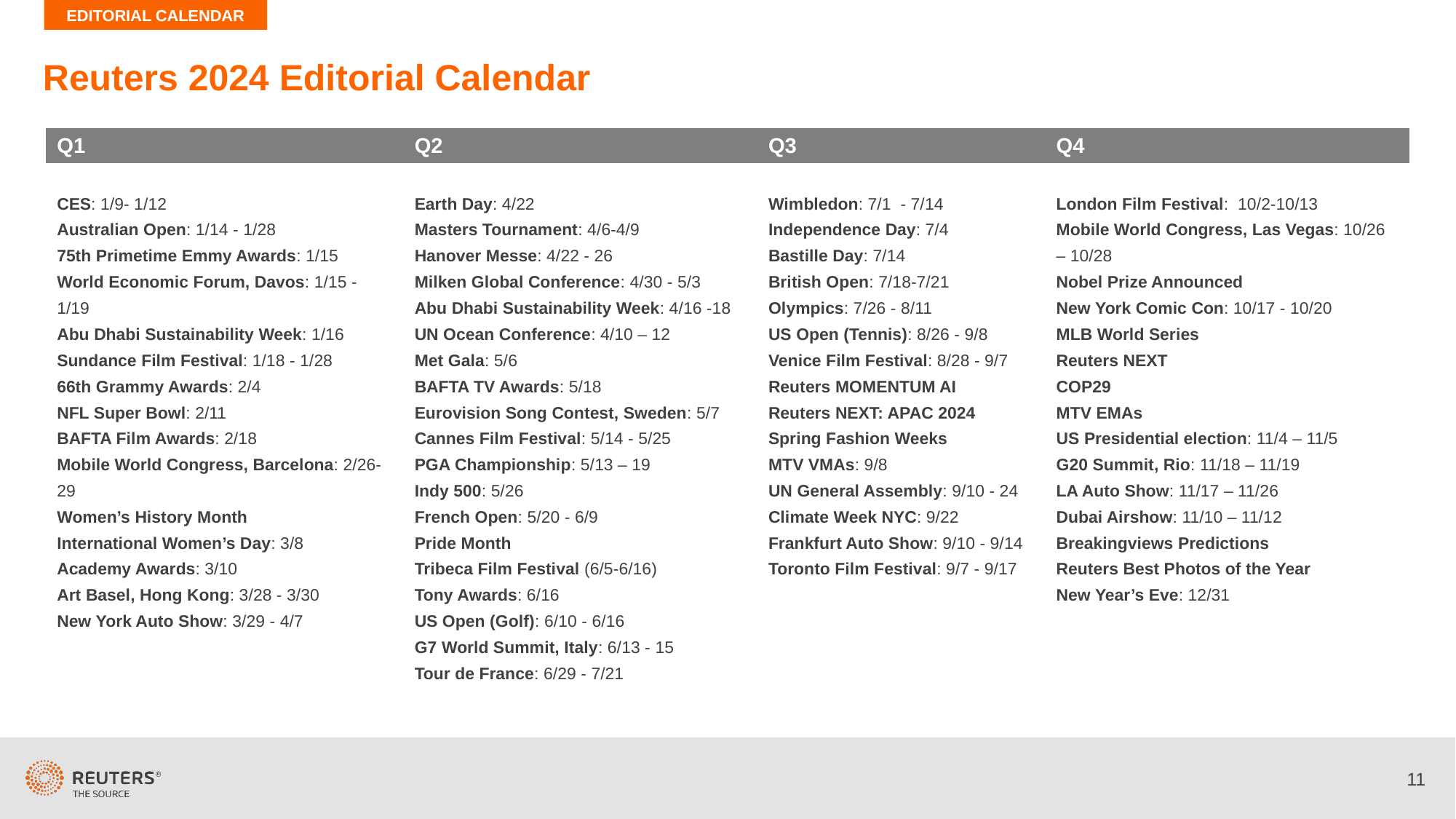

EDITORIAL CALENDAR
Reuters 2024 Editorial Calendar
| Q1 | Q2 | Q3 | Q4 |
| --- | --- | --- | --- |
|  |  |  |  |
| CES: 1/9- 1/12 Australian Open: 1/14 - 1/28 75th Primetime Emmy Awards: 1/15 World Economic Forum, Davos: 1/15 - 1/19 Abu Dhabi Sustainability Week: 1/16 Sundance Film Festival: 1/18 - 1/28 66th Grammy Awards: 2/4 NFL Super Bowl: 2/11 BAFTA Film Awards: 2/18 Mobile World Congress, Barcelona: 2/26-29  Women’s History Month International Women’s Day: 3/8 Academy Awards: 3/10 Art Basel, Hong Kong: 3/28 - 3/30 New York Auto Show: 3/29 - 4/7 | Earth Day: 4/22 Masters Tournament: 4/6-4/9 Hanover Messe: 4/22 - 26  Milken Global Conference: 4/30 - 5/3 Abu Dhabi Sustainability Week: 4/16 -18 UN Ocean Conference: 4/10 – 12 Met Gala: 5/6 BAFTA TV Awards: 5/18 Eurovision Song Contest, Sweden: 5/7 Cannes Film Festival: 5/14 - 5/25 PGA Championship: 5/13 – 19 Indy 500: 5/26 French Open: 5/20 - 6/9 Pride Month Tribeca Film Festival (6/5-6/16) Tony Awards: 6/16 US Open (Golf): 6/10 - 6/16 G7 World Summit, Italy: 6/13 - 15 Tour de France: 6/29 - 7/21 | Wimbledon: 7/1 - 7/14 Independence Day: 7/4 Bastille Day: 7/14 British Open: 7/18-7/21 Olympics: 7/26 - 8/11 US Open (Tennis): 8/26 - 9/8 Venice Film Festival: 8/28 - 9/7 Reuters MOMENTUM AI Reuters NEXT: APAC 2024 Spring Fashion Weeks MTV VMAs: 9/8  UN General Assembly: 9/10 - 24 Climate Week NYC: 9/22 Frankfurt Auto Show: 9/10 - 9/14 Toronto Film Festival: 9/7 - 9/17 | London Film Festival:  10/2-10/13 Mobile World Congress, Las Vegas: 10/26 – 10/28 Nobel Prize Announced New York Comic Con: 10/17 - 10/20 MLB World Series Reuters NEXT COP29 MTV EMAs US Presidential election: 11/4 – 11/5 G20 Summit, Rio: 11/18 – 11/19 LA Auto Show: 11/17 – 11/26 Dubai Airshow: 11/10 – 11/12 Breakingviews Predictions Reuters Best Photos of the Year New Year’s Eve: 12/31 |